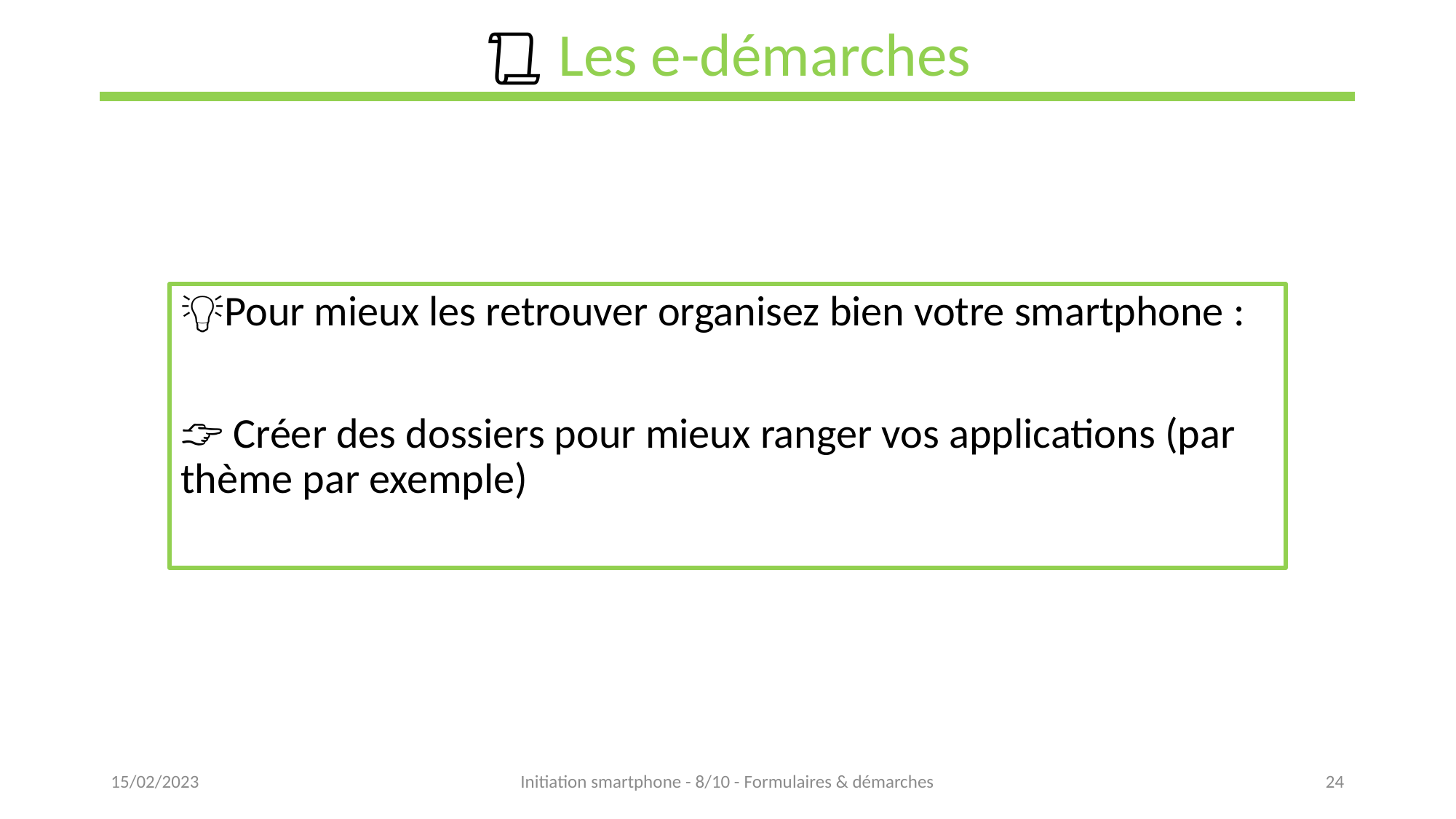

# 📜 Les e-démarches
💡Pour mieux les retrouver organisez bien votre smartphone :

👉 Créer des dossiers pour mieux ranger vos applications (par thème par exemple)

15/02/2023
Initiation smartphone - 8/10 - Formulaires & démarches
24